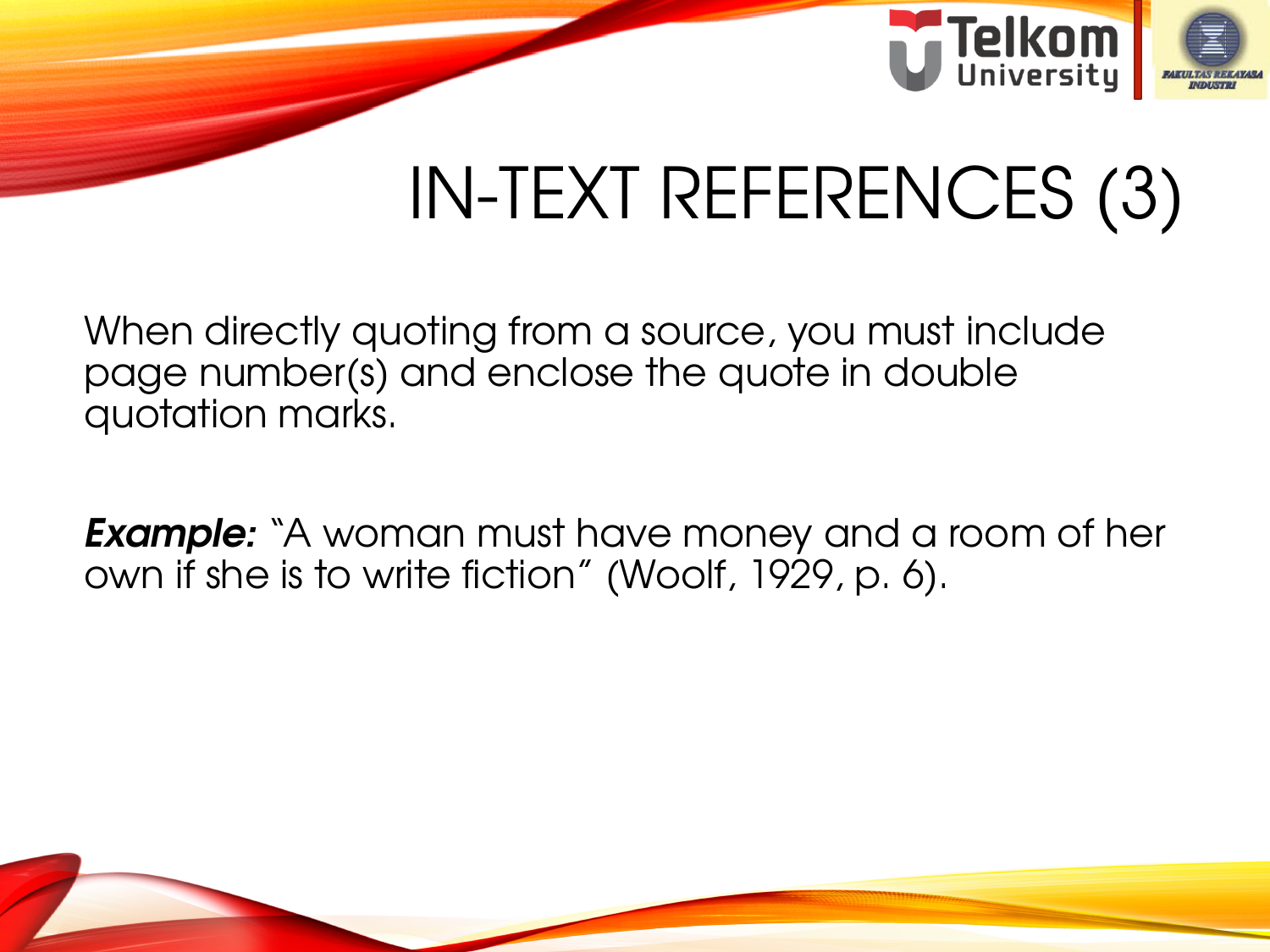

# IN-TEXT REFERENCES (3)
When directly quoting from a source, you must include page number(s) and enclose the quote in double quotation marks.

Example: “A woman must have money and a room of her own if she is to write fiction” (Woolf, 1929, p. 6).